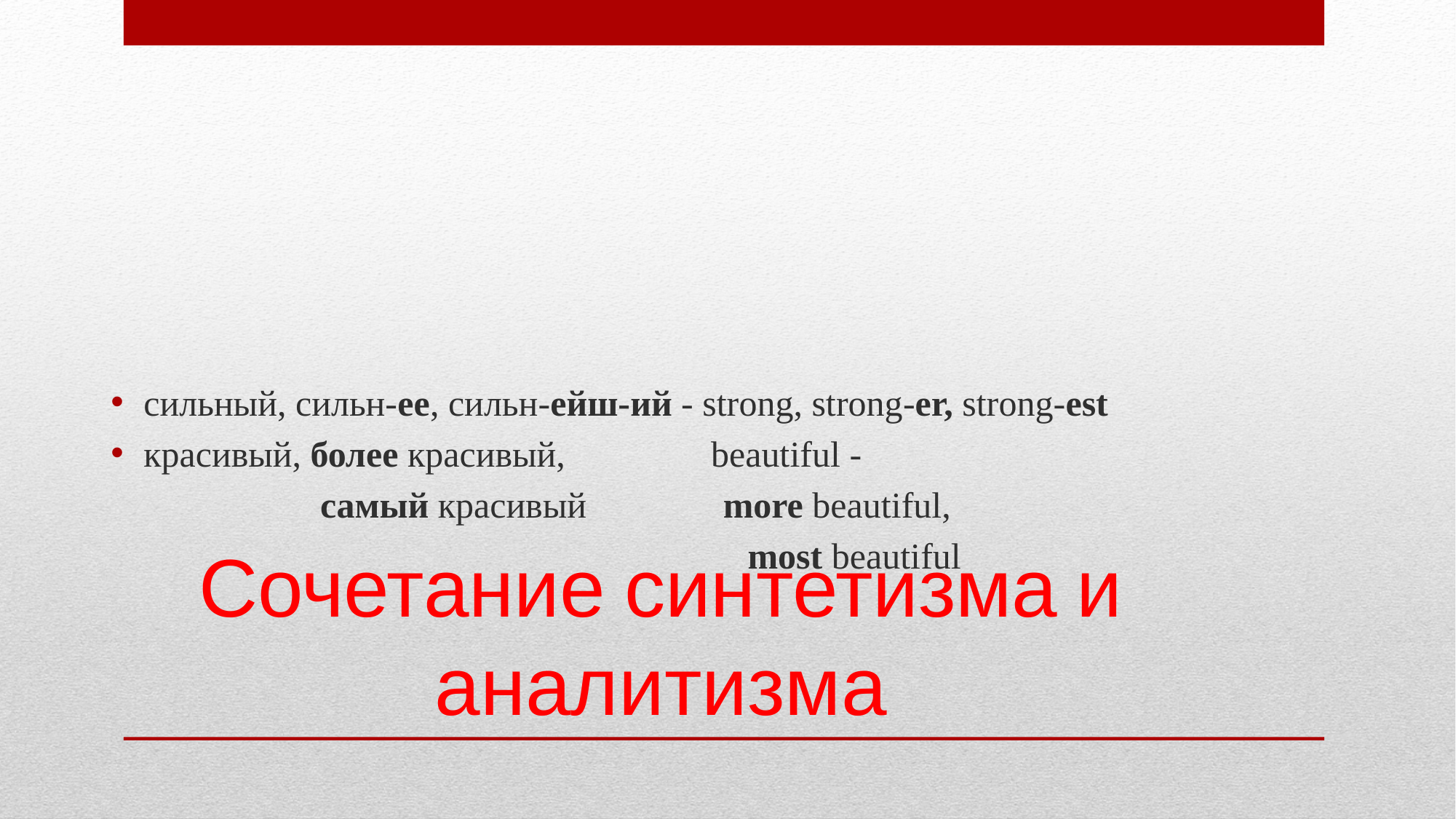

сильный, сильн-ее, сильн-ейш-ий - strong, strong-er, strong-est
красивый, более красивый,                beautiful -
                       самый красивый               more beautiful,
                                                                      most beautiful
# Сочетание синтетизма и аналитизма